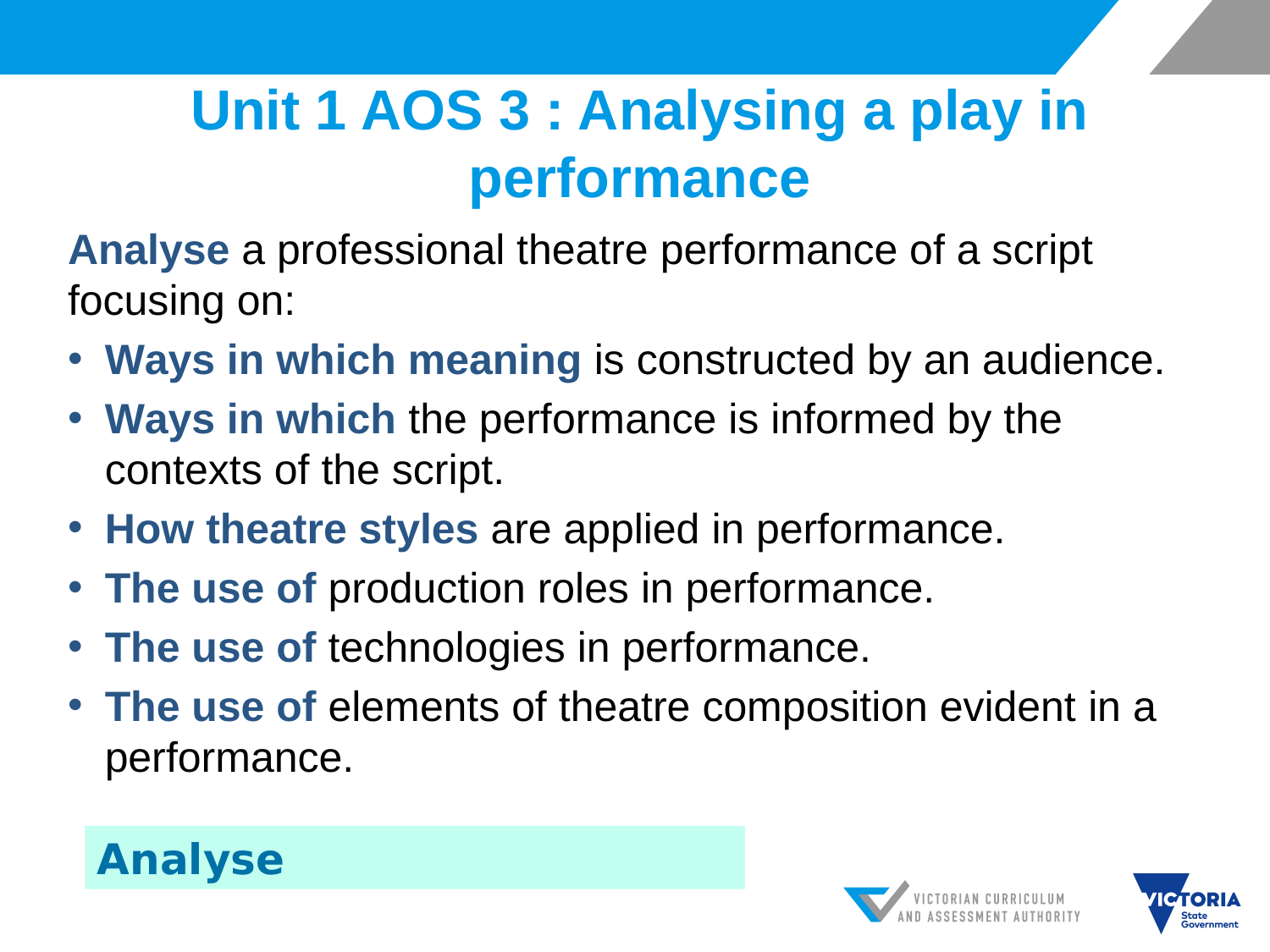

# Unit 1 AOS 3 : Analysing a play in performance
Analyse a professional theatre performance of a script focusing on:
Ways in which meaning is constructed by an audience.
Ways in which the performance is informed by the contexts of the script.
How theatre styles are applied in performance.
The use of production roles in performance.
The use of technologies in performance.
The use of elements of theatre composition evident in a performance.

Analyse